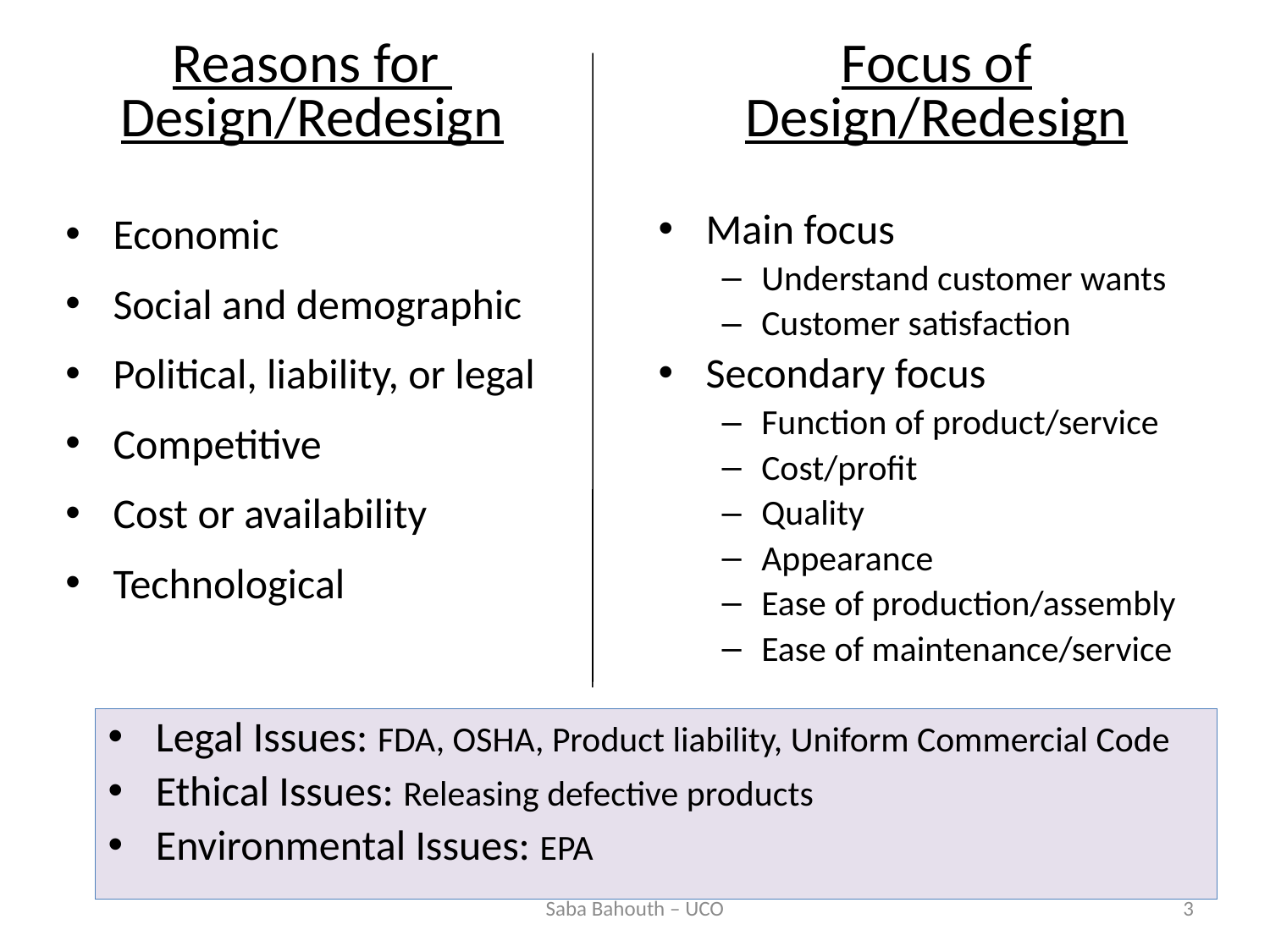

# Reasons for Design/Redesign
Focus of
Design/Redesign
Economic
Social and demographic
Political, liability, or legal
Competitive
Cost or availability
Technological
Main focus
Understand customer wants
Customer satisfaction
Secondary focus
Function of product/service
Cost/profit
Quality
Appearance
Ease of production/assembly
Ease of maintenance/service
Legal Issues: FDA, OSHA, Product liability, Uniform Commercial Code
Ethical Issues: Releasing defective products
Environmental Issues: EPA
Saba Bahouth – UCO
3